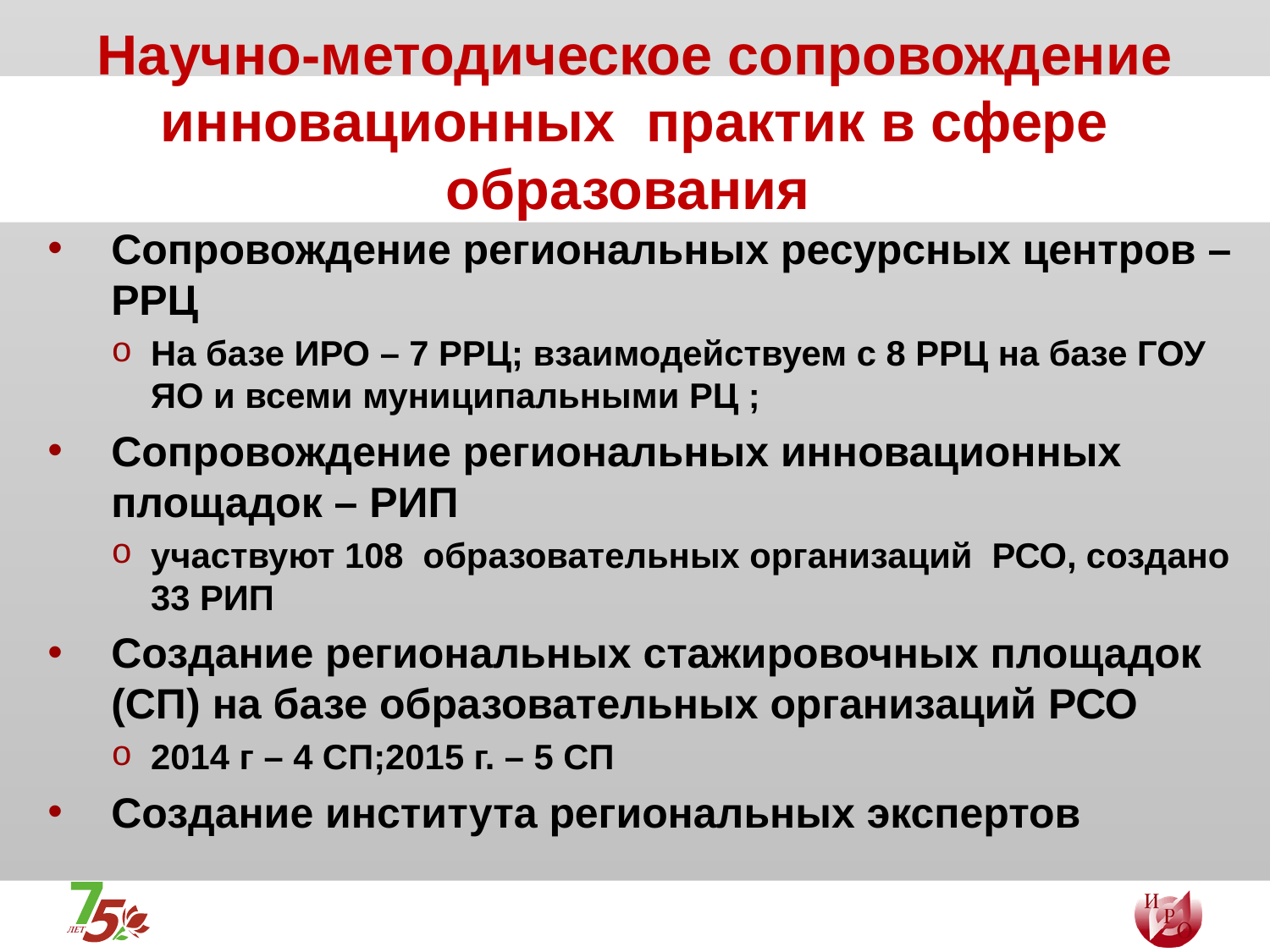

# Научно-методическое сопровождение инновационных  практик в сфере образования
Сопровождение региональных ресурсных центров – РРЦ
На базе ИРО – 7 РРЦ; взаимодействуем с 8 РРЦ на базе ГОУ ЯО и всеми муниципальными РЦ ;
Сопровождение региональных инновационных площадок – РИП
участвуют 108  образовательных организаций  РСО, создано 33 РИП
Создание региональных стажировочных площадок (СП) на базе образовательных организаций РСО
2014 г – 4 СП;2015 г. – 5 СП
Создание института региональных экспертов